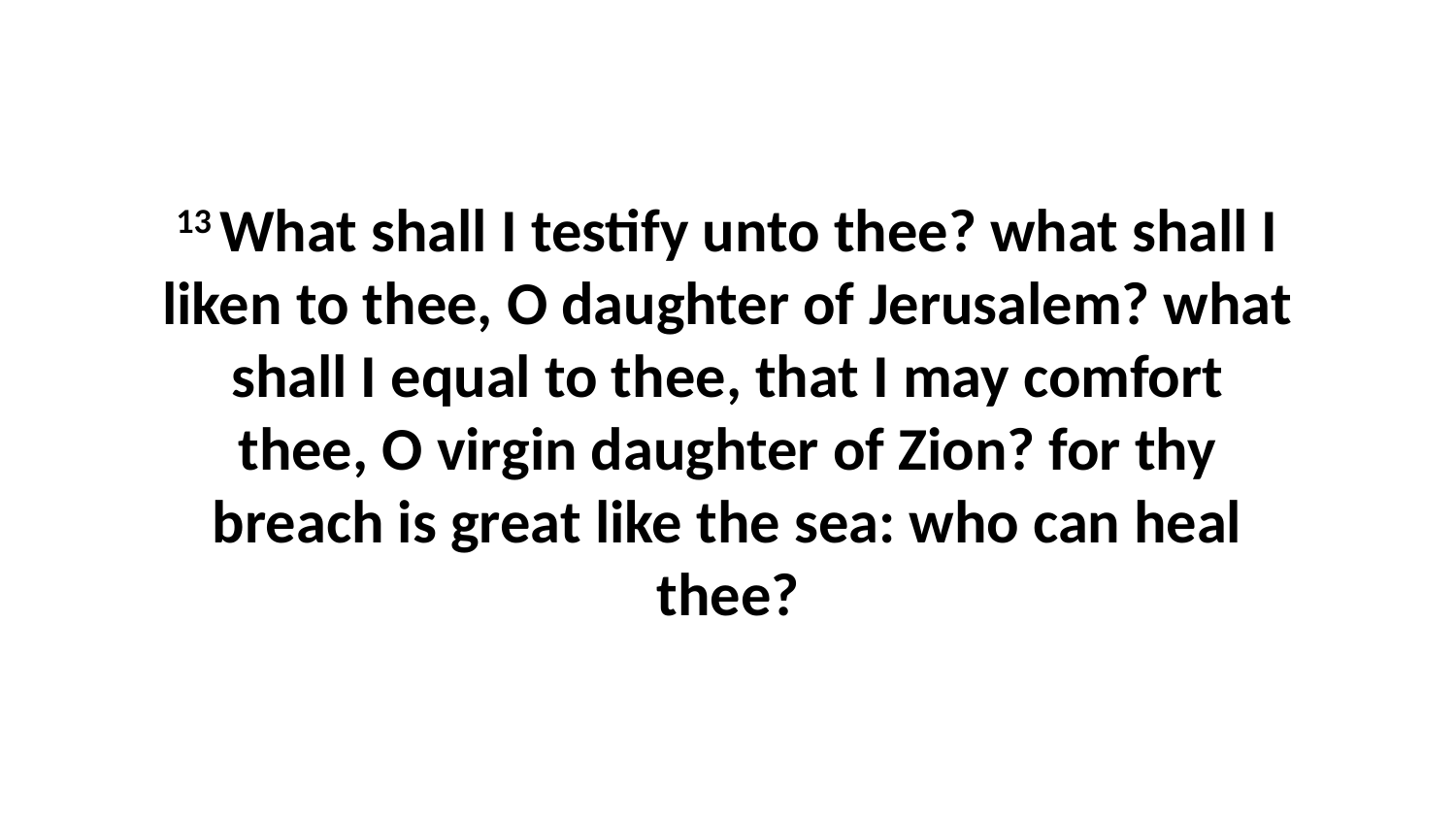

13 What shall I testify unto thee? what shall I liken to thee, O daughter of Jerusalem? what shall I equal to thee, that I may comfort thee, O virgin daughter of Zion? for thy breach is great like the sea: who can heal thee?